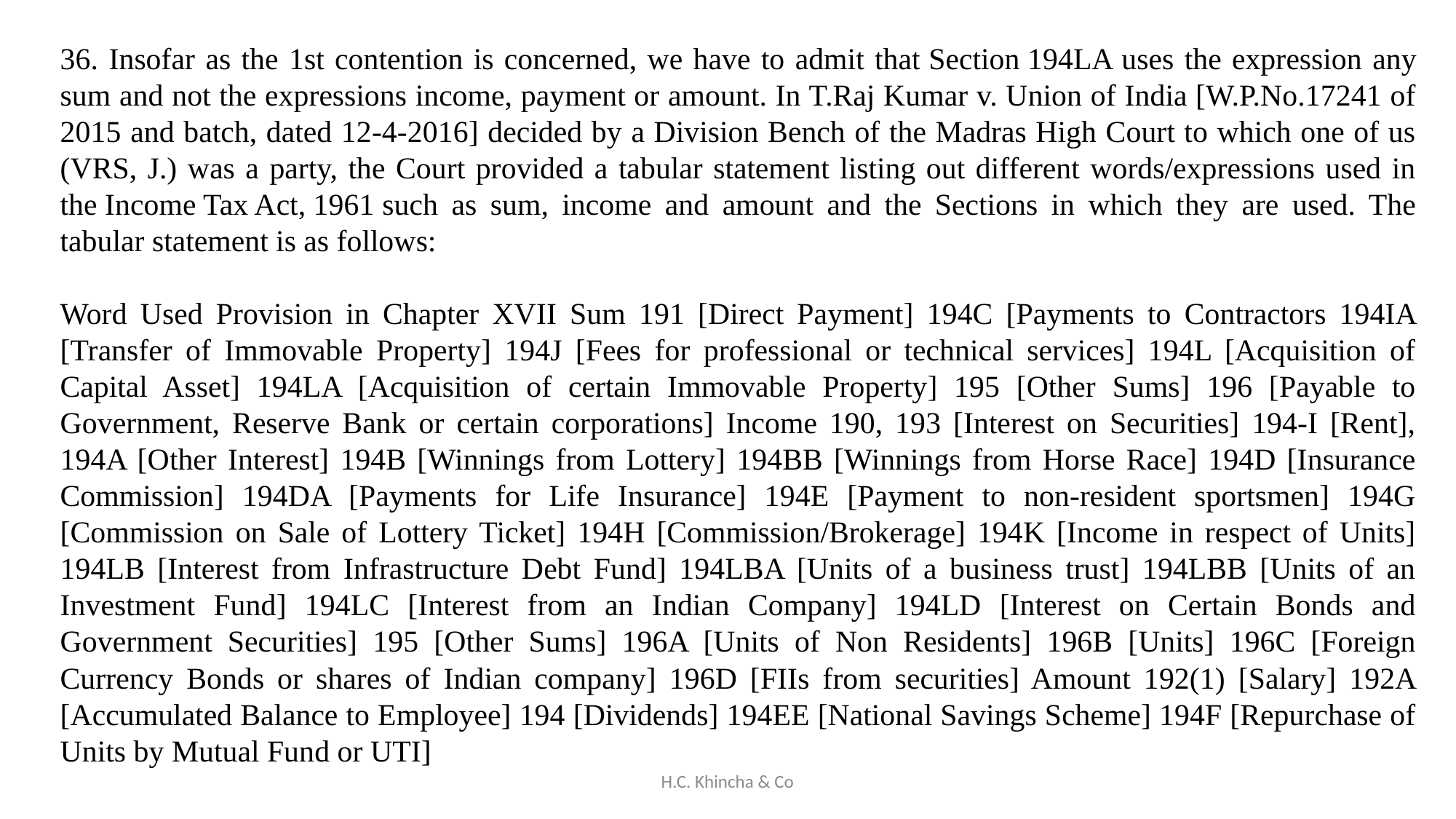

36. Insofar as the 1st contention is concerned, we have to admit that Section 194LA uses the expression any sum and not the expressions income, payment or amount. In T.Raj Kumar v. Union of India [W.P.No.17241 of 2015 and batch, dated 12-4-2016] decided by a Division Bench of the Madras High Court to which one of us (VRS, J.) was a party, the Court provided a tabular statement listing out different words/expressions used in the Income Tax Act, 1961 such as sum, income and amount and the Sections in which they are used. The tabular statement is as follows:

Word Used Provision in Chapter XVII Sum 191 [Direct Payment] 194C [Payments to Contractors 194IA [Transfer of Immovable Property] 194J [Fees for professional or technical services] 194L [Acquisition of Capital Asset] 194LA [Acquisition of certain Immovable Property] 195 [Other Sums] 196 [Payable to Government, Reserve Bank or certain corporations] Income 190, 193 [Interest on Securities] 194-I [Rent], 194A [Other Interest] 194B [Winnings from Lottery] 194BB [Winnings from Horse Race] 194D [Insurance Commission] 194DA [Payments for Life Insurance] 194E [Payment to non-resident sportsmen] 194G [Commission on Sale of Lottery Ticket] 194H [Commission/Brokerage] 194K [Income in respect of Units] 194LB [Interest from Infrastructure Debt Fund] 194LBA [Units of a business trust] 194LBB [Units of an Investment Fund] 194LC [Interest from an Indian Company] 194LD [Interest on Certain Bonds and Government Securities] 195 [Other Sums] 196A [Units of Non Residents] 196B [Units] 196C [Foreign Currency Bonds or shares of Indian company] 196D [FIIs from securities] Amount 192(1) [Salary] 192A [Accumulated Balance to Employee] 194 [Dividends] 194EE [National Savings Scheme] 194F [Repurchase of Units by Mutual Fund or UTI]
H.C. Khincha & Co